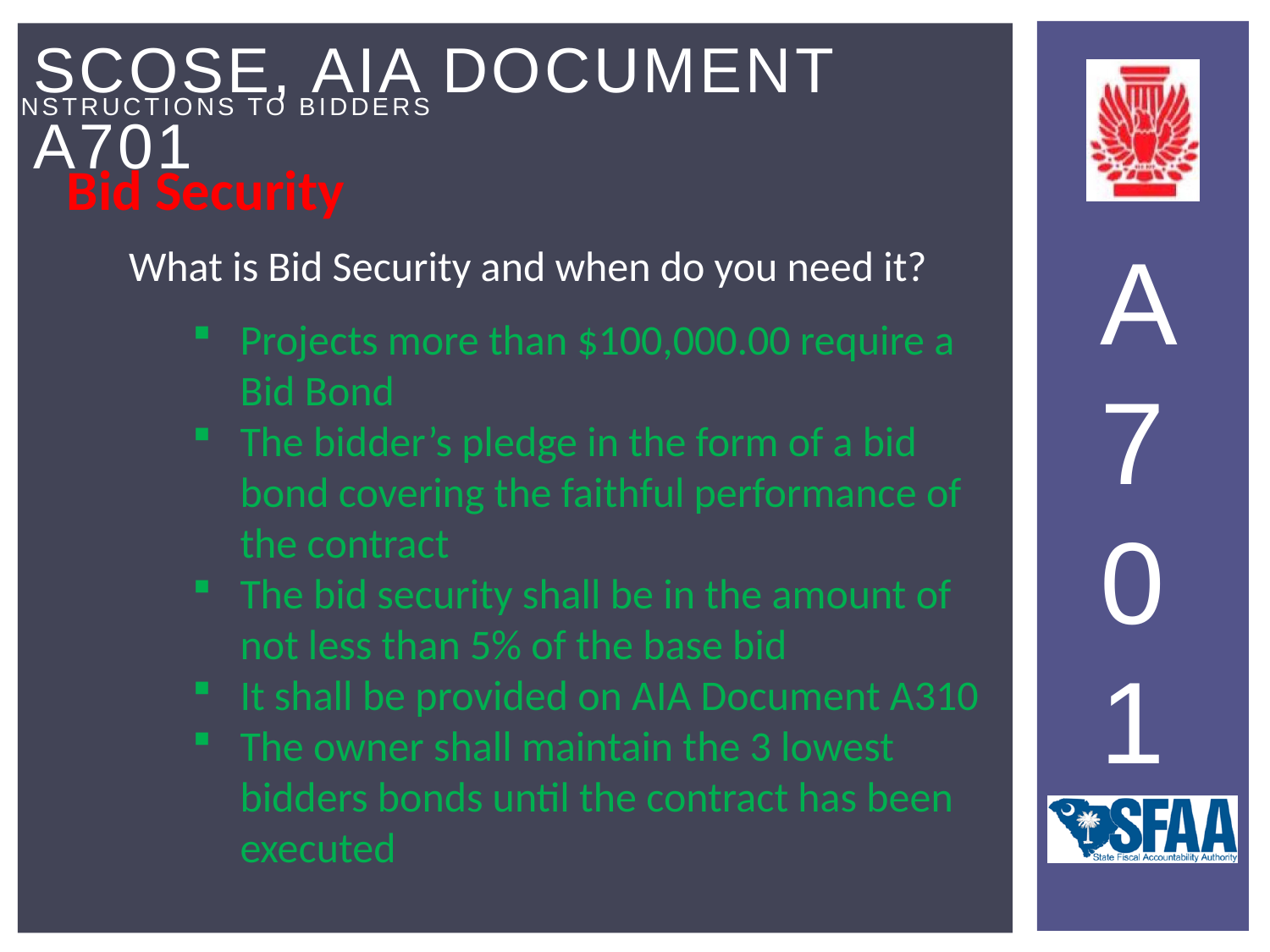

Bid Security
What is Bid Security and when do you need it?
Projects more than $100,000.00 require a Bid Bond
The bidder’s pledge in the form of a bid bond covering the faithful performance of the contract
The bid security shall be in the amount of not less than 5% of the base bid
It shall be provided on AIA Document A310
The owner shall maintain the 3 lowest bidders bonds until the contract has been executed